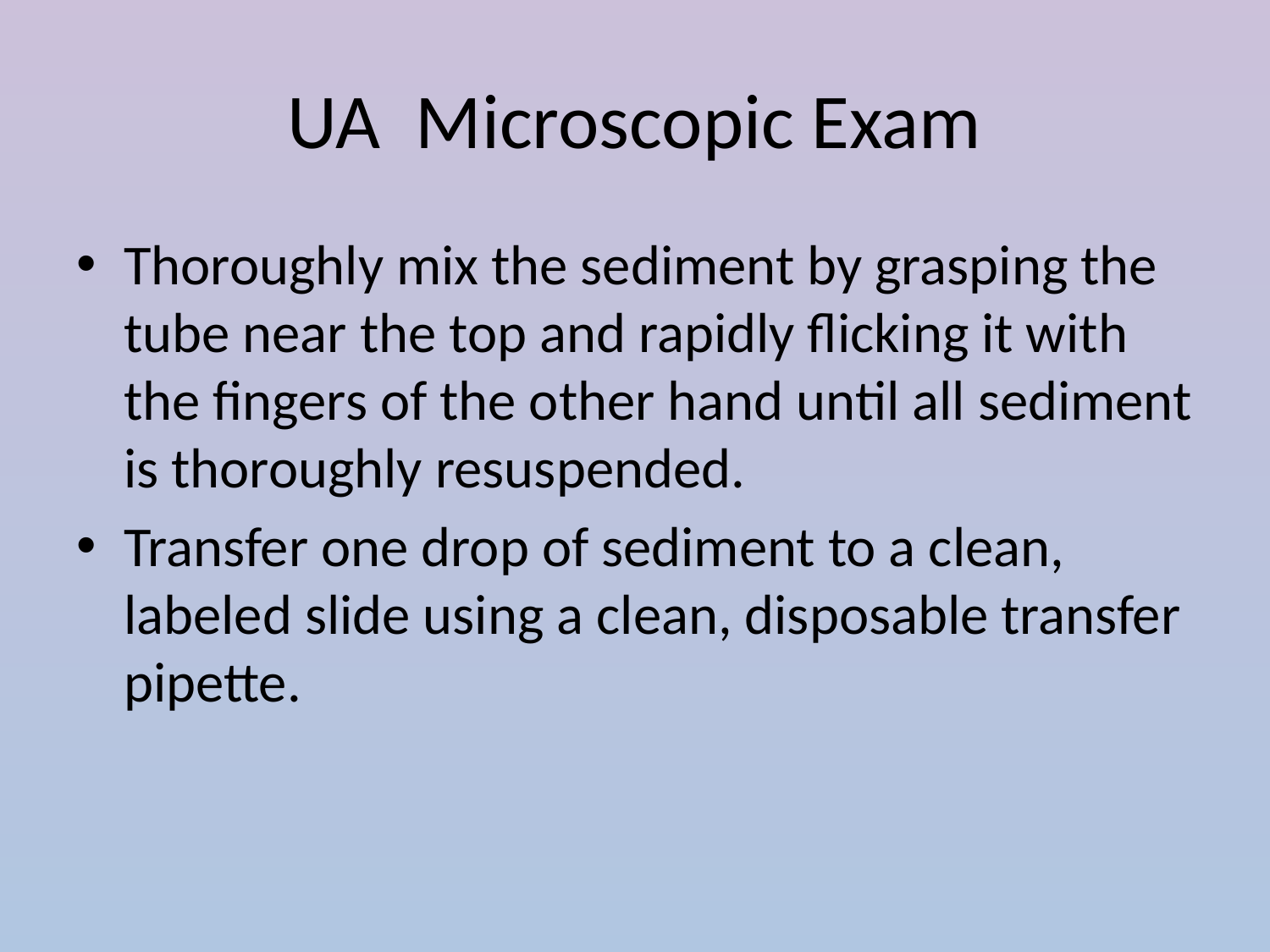

# UA  Microscopic Exam
Thoroughly mix the sediment by grasping the tube near the top and rapidly flicking it with the fingers of the other hand until all sediment is thoroughly resuspended.
Transfer one drop of sediment to a clean, labeled slide using a clean, disposable transfer pipette.